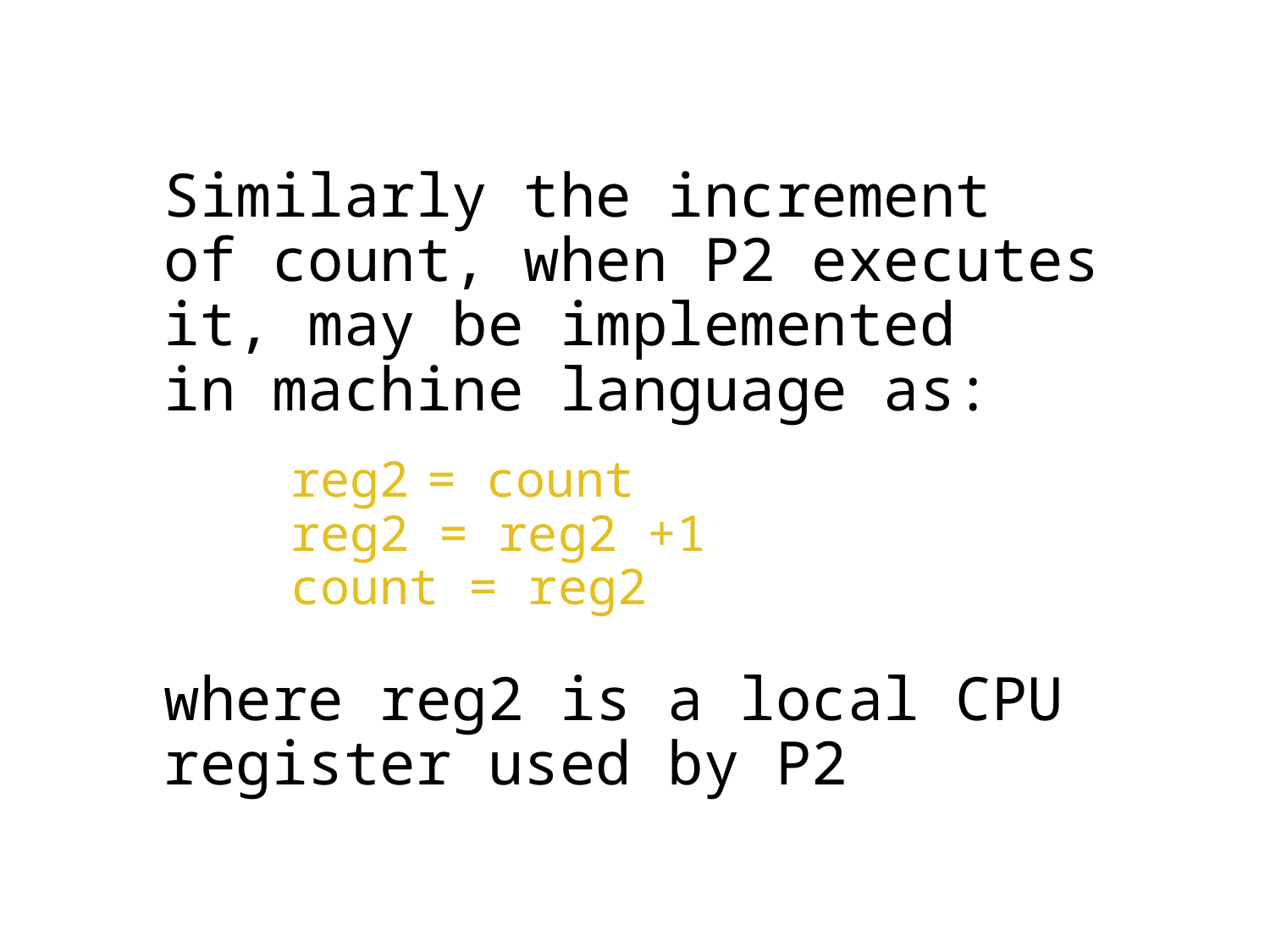

Similarly the increment
of count, when P2 executes it, may be implemented
in machine language as:
	reg2 = count
	reg2 = reg2 +1
	count = reg2

where reg2 is a local CPU register used by P2